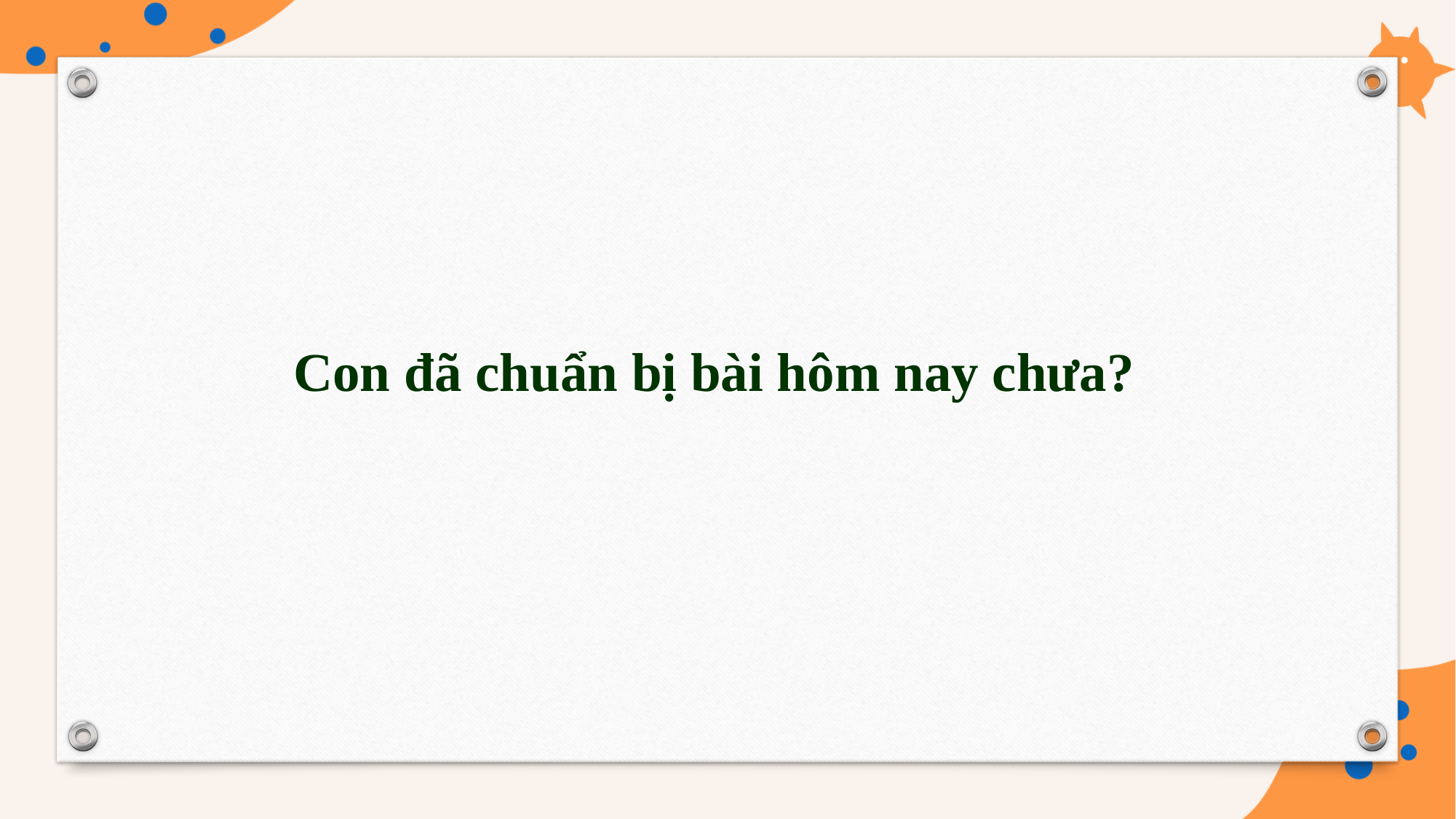

Con đã chuẩn bị bài hôm nay chưa?